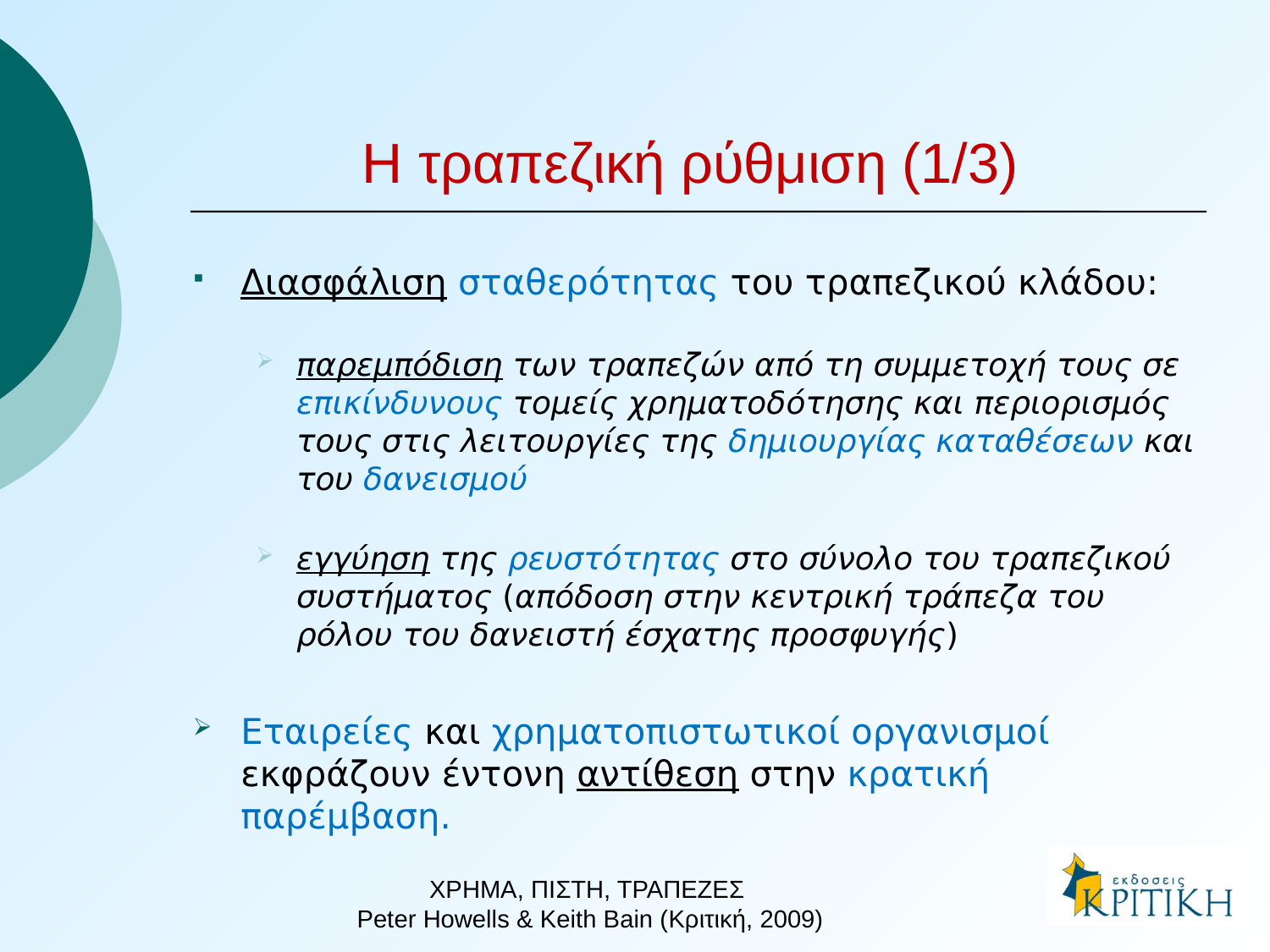

# Η τραπεζική ρύθμιση (1/3)
Διασφάλιση σταθερότητας του τραπεζικού κλάδου:

παρεμπόδιση των τραπεζών από τη συμμετοχή τους σε επικίνδυνους τομείς χρηματοδότησης και περιορισμός τους στις λειτουργίες της δημιουργίας καταθέσεων και του δανεισμού

εγγύηση της ρευστότητας στο σύνολο του τραπεζικού συστήματος (απόδοση στην κεντρική τράπεζα του ρόλου του δανειστή έσχατης προσφυγής)

Εταιρείες και χρηματοπιστωτικοί οργανισμοί εκφράζουν έντονη αντίθεση στην κρατική παρέμβαση.